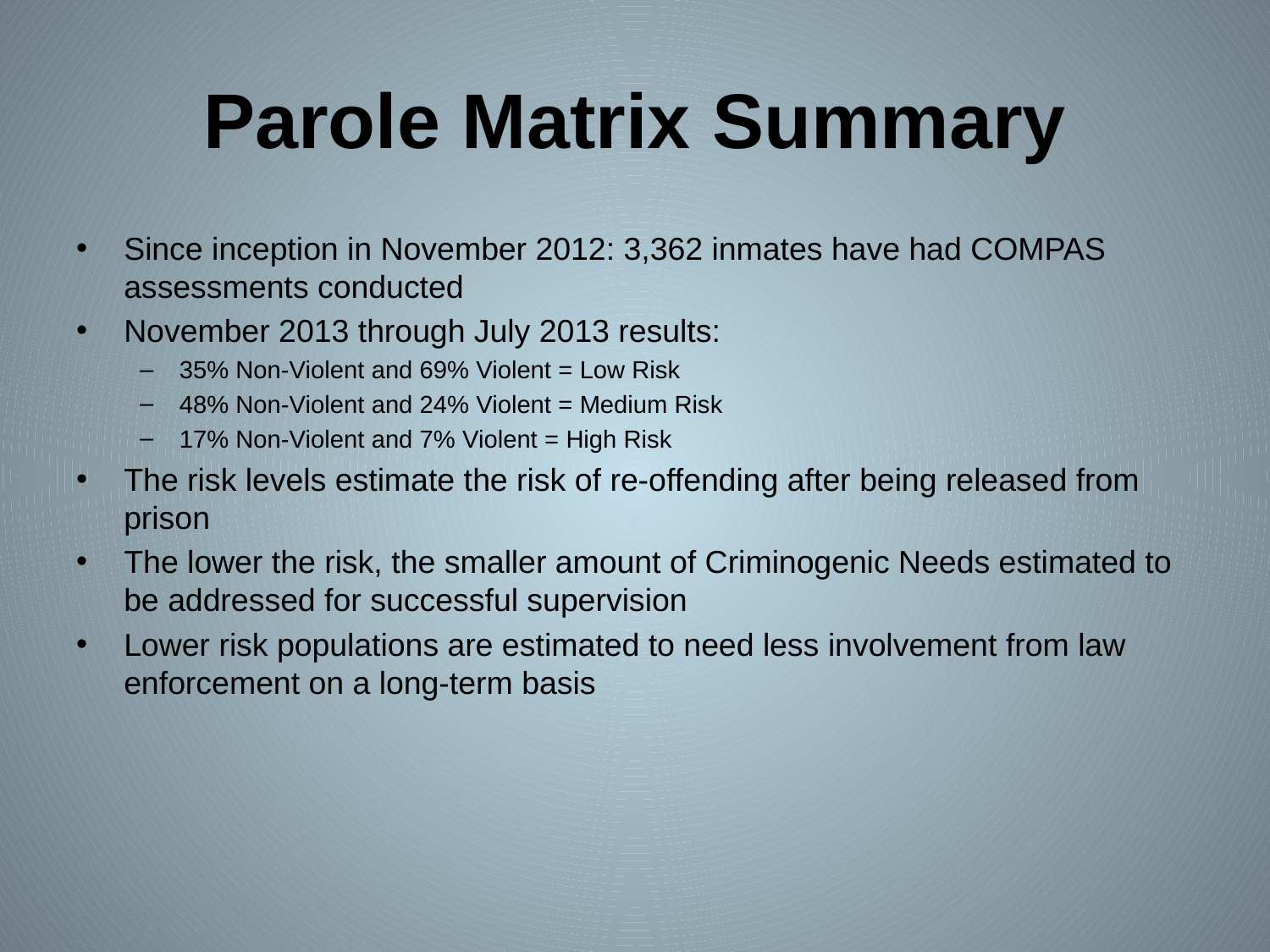

# Parole Matrix Summary
Since inception in November 2012: 3,362 inmates have had COMPAS assessments conducted
November 2013 through July 2013 results:
35% Non-Violent and 69% Violent = Low Risk
48% Non-Violent and 24% Violent = Medium Risk
17% Non-Violent and 7% Violent = High Risk
The risk levels estimate the risk of re-offending after being released from prison
The lower the risk, the smaller amount of Criminogenic Needs estimated to be addressed for successful supervision
Lower risk populations are estimated to need less involvement from law enforcement on a long-term basis